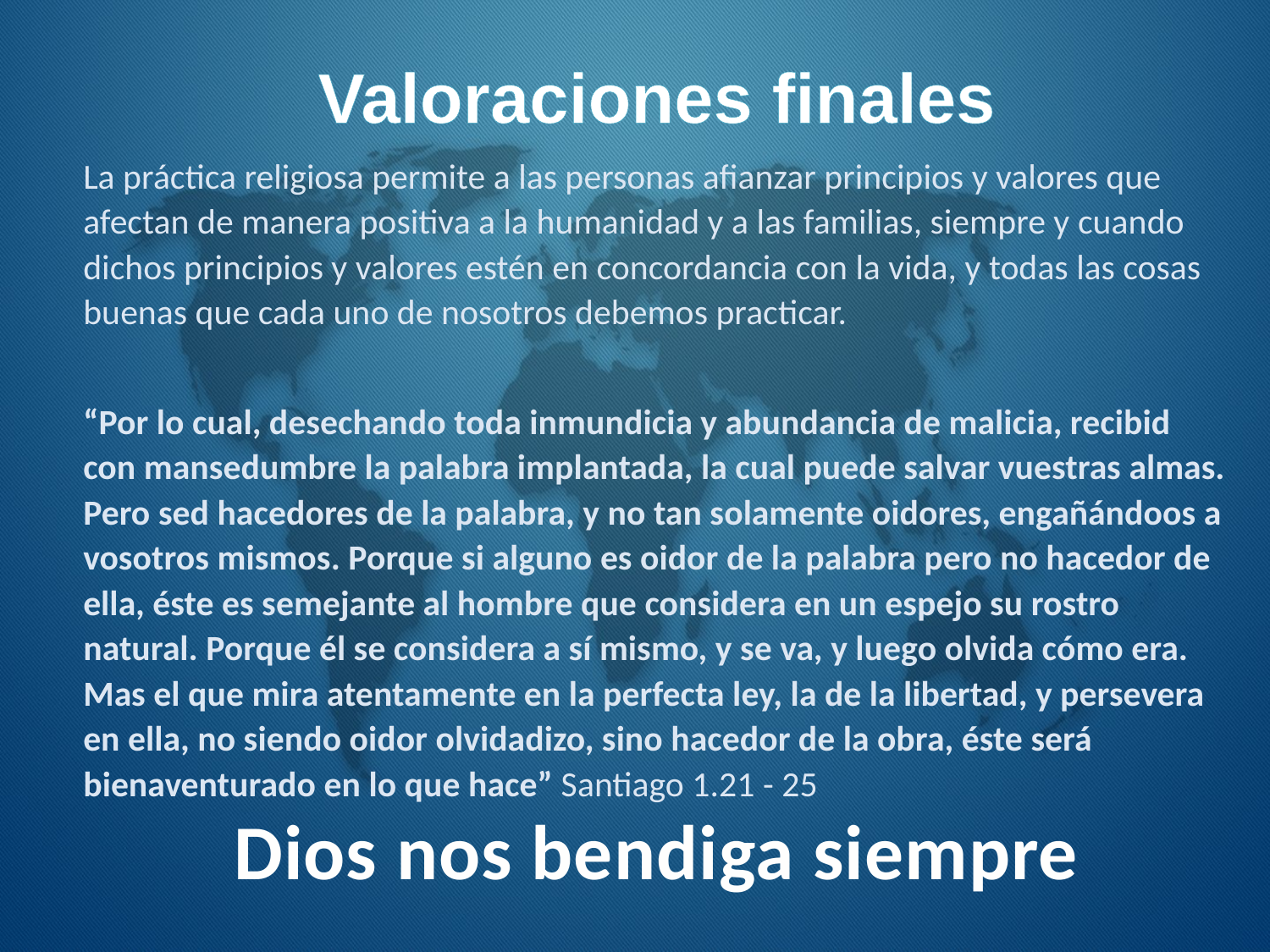

Valoraciones finales
La práctica religiosa permite a las personas afianzar principios y valores que afectan de manera positiva a la humanidad y a las familias, siempre y cuando dichos principios y valores estén en concordancia con la vida, y todas las cosas buenas que cada uno de nosotros debemos practicar.

“Por lo cual, desechando toda inmundicia y abundancia de malicia, recibid con mansedumbre la palabra implantada, la cual puede salvar vuestras almas. Pero sed hacedores de la palabra, y no tan solamente oidores, engañándoos a vosotros mismos. Porque si alguno es oidor de la palabra pero no hacedor de ella, éste es semejante al hombre que considera en un espejo su rostro natural. Porque él se considera a sí mismo, y se va, y luego olvida cómo era. Mas el que mira atentamente en la perfecta ley, la de la libertad, y persevera en ella, no siendo oidor olvidadizo, sino hacedor de la obra, éste será bienaventurado en lo que hace” Santiago 1.21 - 25
Dios nos bendiga siempre